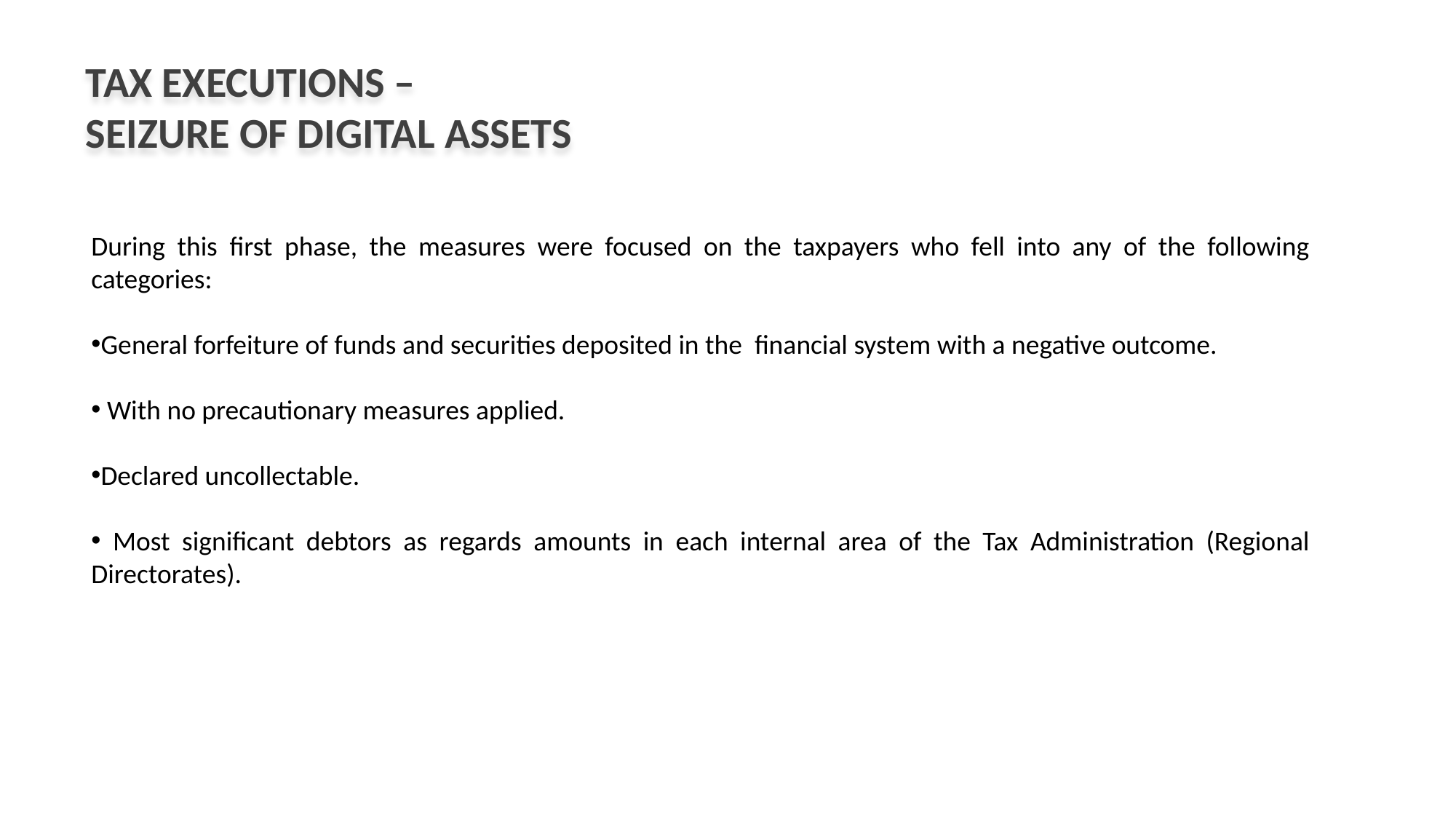

TAX EXECUTIONS –
SEIZURE OF DIGITAL ASSETS
During this first phase, the measures were focused on the taxpayers who fell into any of the following categories:

General forfeiture of funds and securities deposited in the  financial system with a negative outcome.

 With no precautionary measures applied.

Declared uncollectable.

 Most significant debtors as regards amounts in each internal area of the Tax Administration (Regional Directorates).
2020